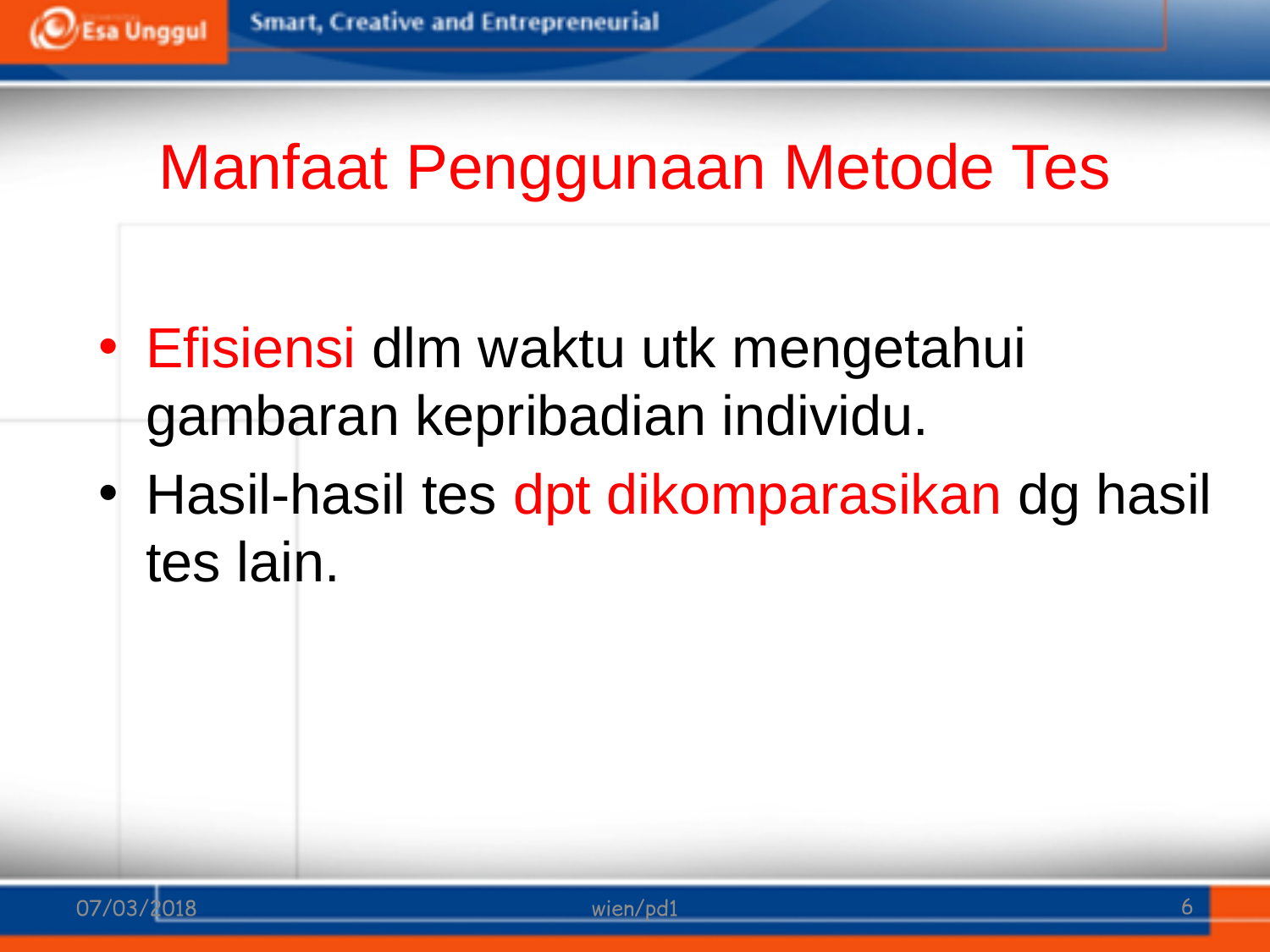

# Manfaat Penggunaan Metode Tes
Efisiensi dlm waktu utk mengetahui gambaran kepribadian individu.
Hasil-hasil tes dpt dikomparasikan dg hasil tes lain.
07/03/2018
wien/pd1
6